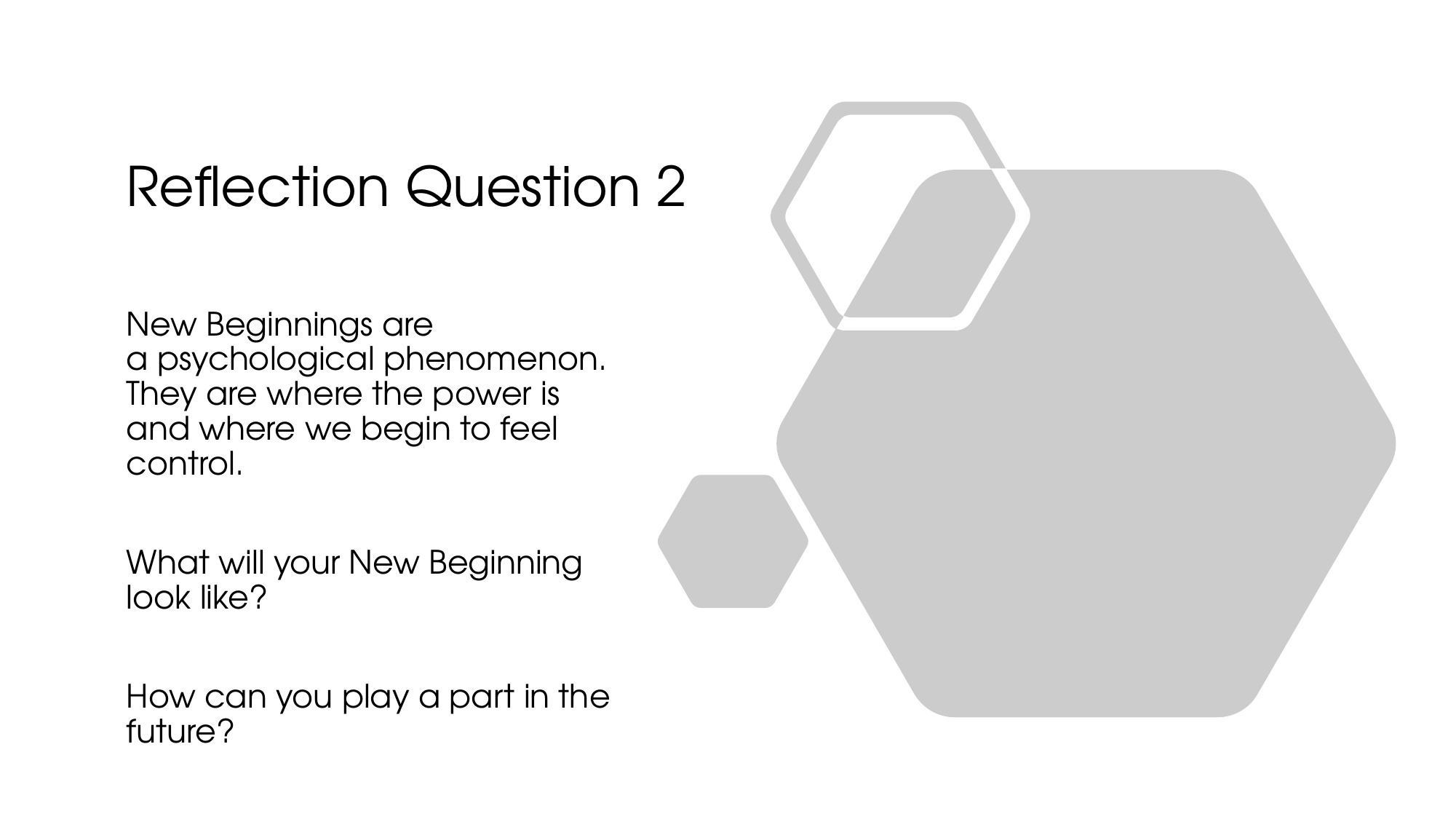

# Reflection Question 2

New Beginnings are a psychological phenomenon. They are where the power is and where we begin to feel control.

What will your New Beginning look like?

How can you play a part in the future?